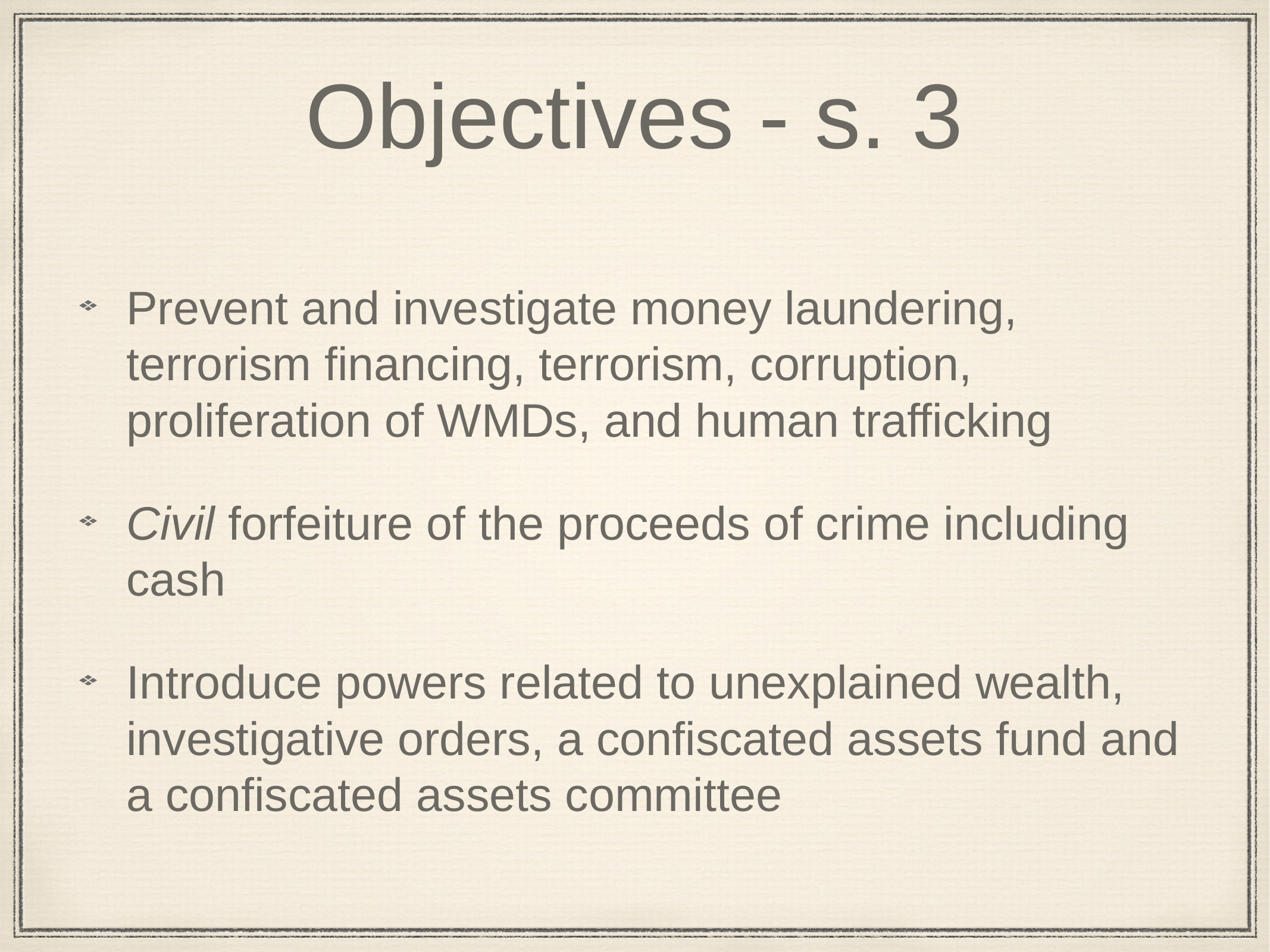

# Objectives - s. 3
Prevent and investigate money laundering, terrorism financing, terrorism, corruption, proliferation of WMDs, and human trafficking
Civil forfeiture of the proceeds of crime including cash
Introduce powers related to unexplained wealth, investigative orders, a confiscated assets fund and a confiscated assets committee